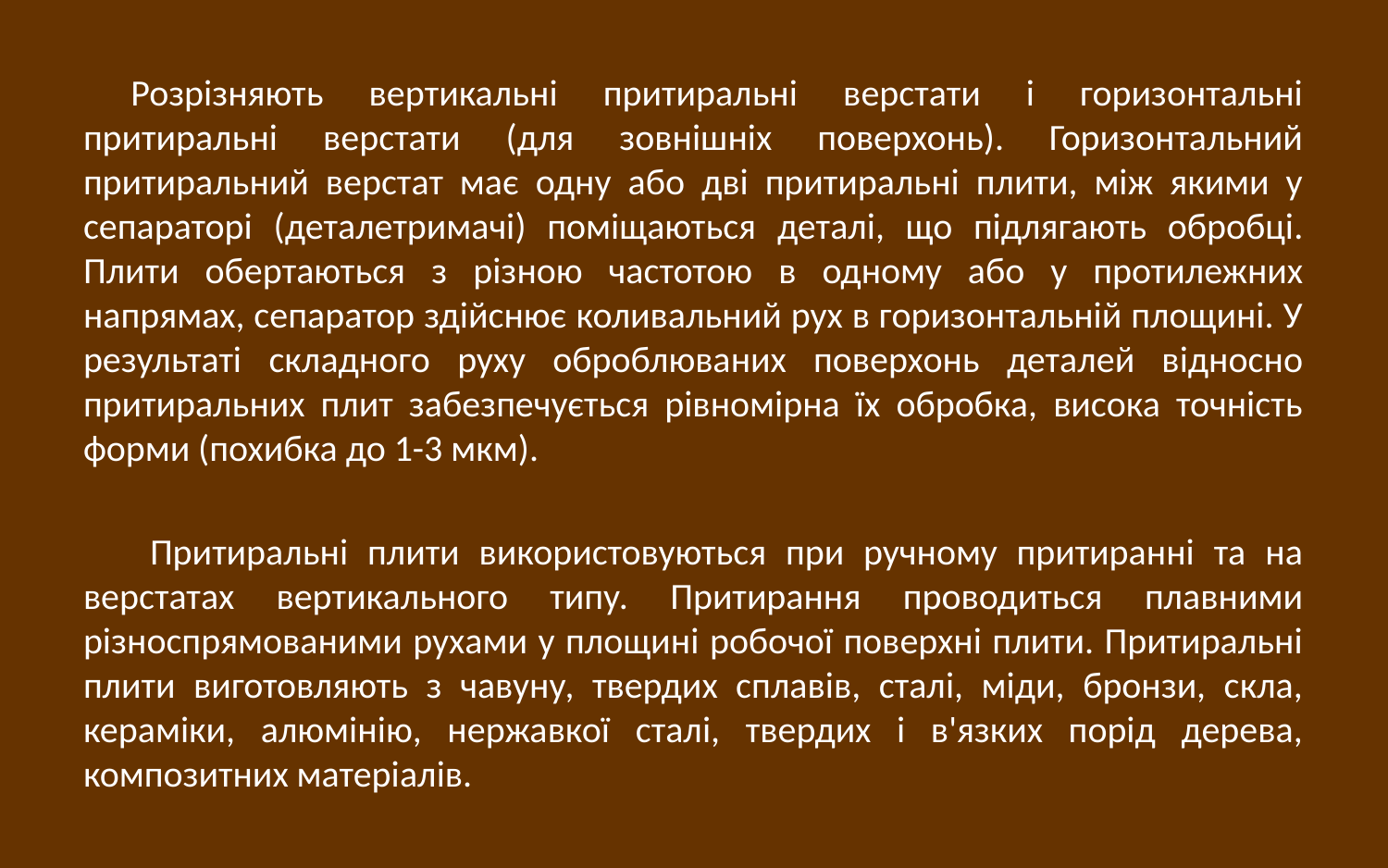

Розрізняють вертикальні притиральні верстати і горизонтальні притиральні верстати (для зовнішніх поверхонь). Горизонтальний притиральний верстат має одну або дві притиральні плити, між якими у сепараторі (деталетримачі) поміщаються деталі, що підлягають обробці. Плити обертаються з різною частотою в одному або у протилежних напрямах, сепаратор здійснює коливальний рух в горизонтальній площині. У результаті складного руху оброблюваних поверхонь деталей відносно притиральних плит забезпечується рівномірна їх обробка, висока точність форми (похибка до 1-3 мкм).

 Притиральні плити використовуються при ручному притиранні та на верстатах вертикального типу. Притирання проводиться плавними різноспрямованими рухами у площині робочої поверхні плити. Притиральні плити виготовляють з чавуну, твердих сплавів, сталі, міди, бронзи, скла, кераміки, алюмінію, нержавкої сталі, твердих і в'язких порід дерева, композитних матеріалів.